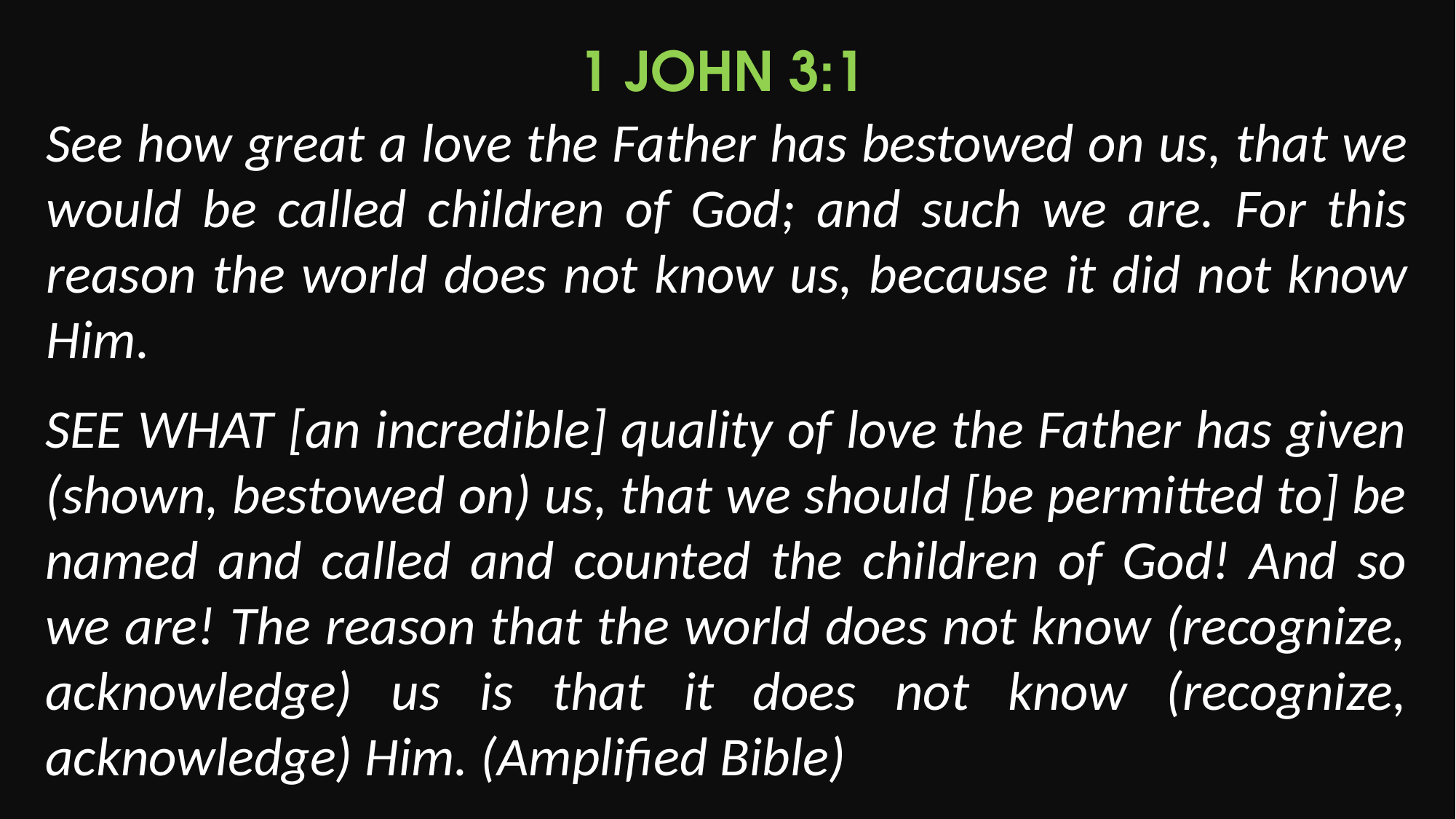

1 John 3:1
See how great a love the Father has bestowed on us, that we would be called children of God; and such we are. For this reason the world does not know us, because it did not know Him.
SEE WHAT [an incredible] quality of love the Father has given (shown, bestowed on) us, that we should [be permitted to] be named and called and counted the children of God! And so we are! The reason that the world does not know (recognize, acknowledge) us is that it does not know (recognize, acknowledge) Him. (Amplified Bible)